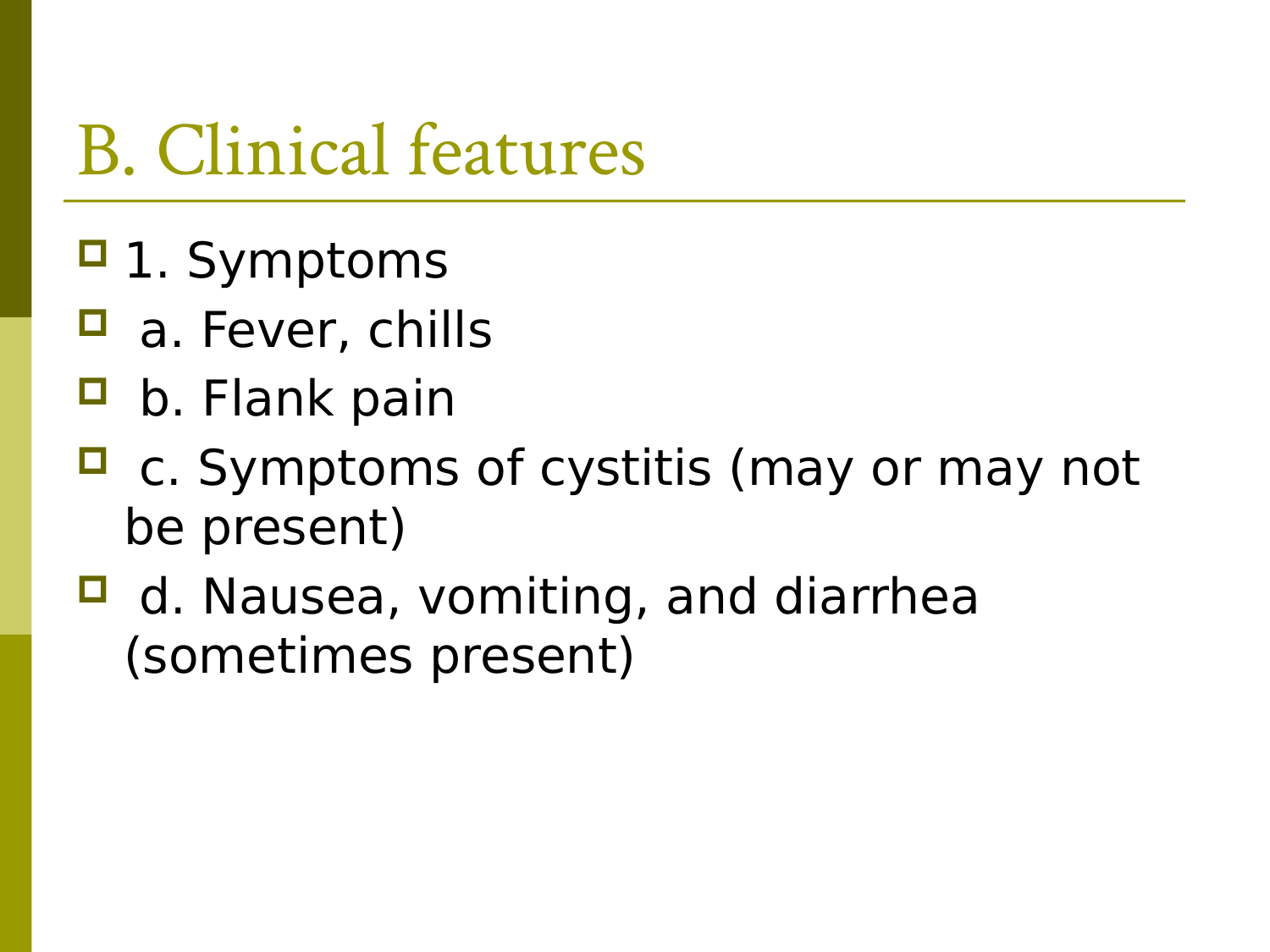

# B. Clinical features
1. Symptoms
 a. Fever, chills
 b. Flank pain
 c. Symptoms of cystitis (may or may not be present)
 d. Nausea, vomiting, and diarrhea (sometimes present)